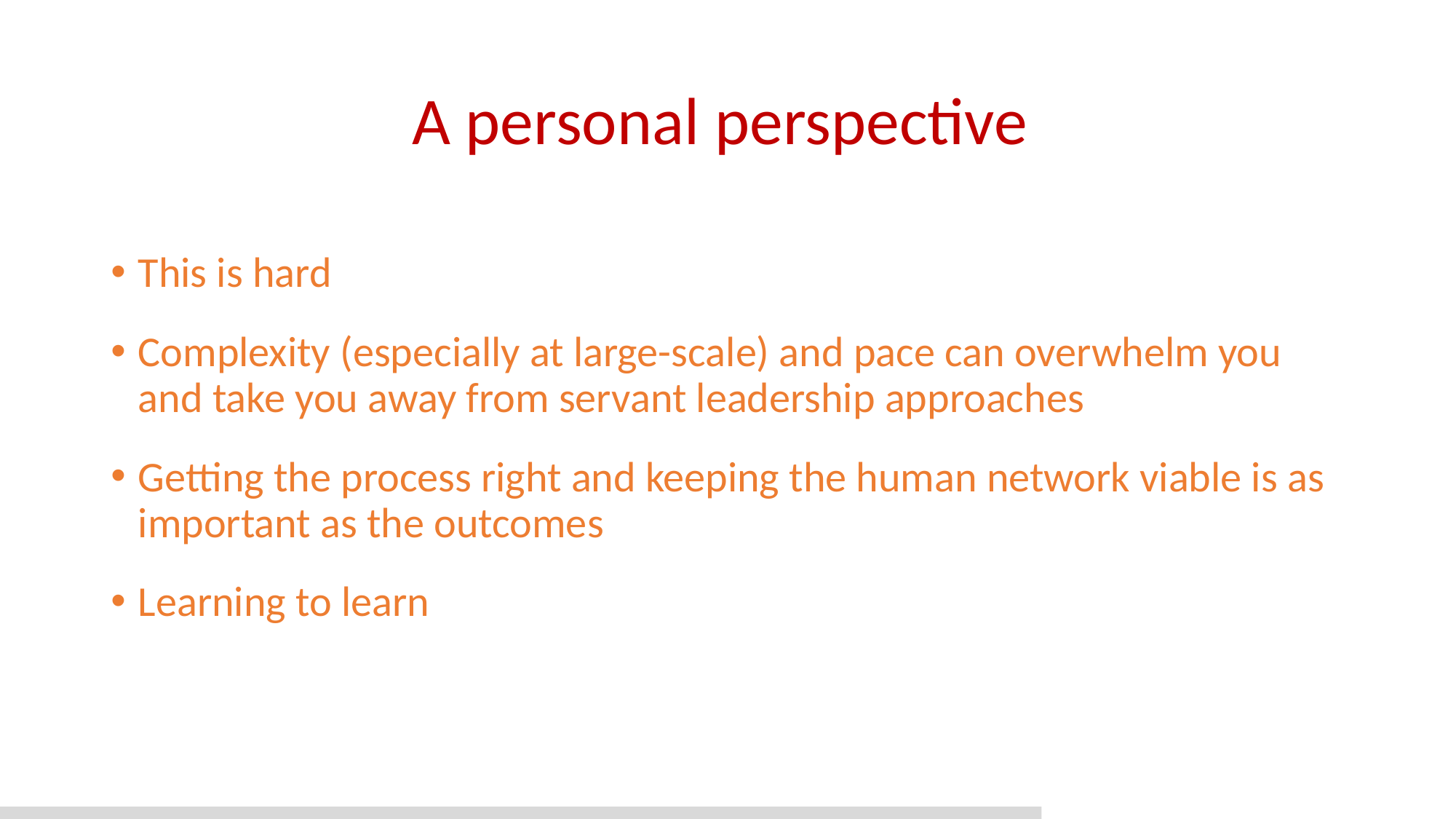

# A personal perspective
This is hard
Complexity (especially at large-scale) and pace can overwhelm you and take you away from servant leadership approaches
Getting the process right and keeping the human network viable is as important as the outcomes
Learning to learn